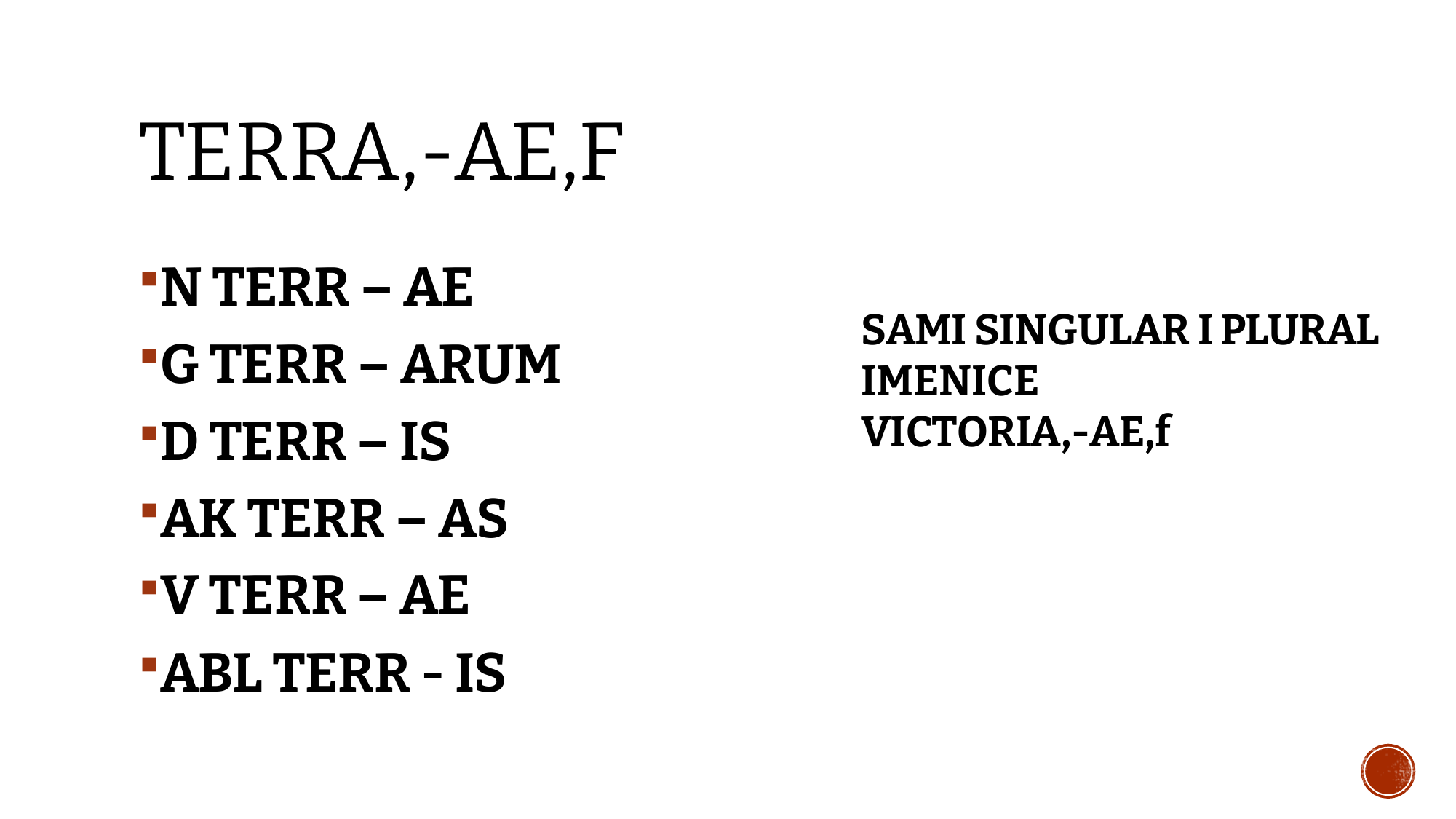

# TERRA,-AE,f
N TERR – AE
G TERR – ARUM
D TERR – IS
AK TERR – AS
V TERR – AE
ABL TERR - IS

SAMI SINGULAR I PLURAL IMENICE
VICTORIA,-AE,f